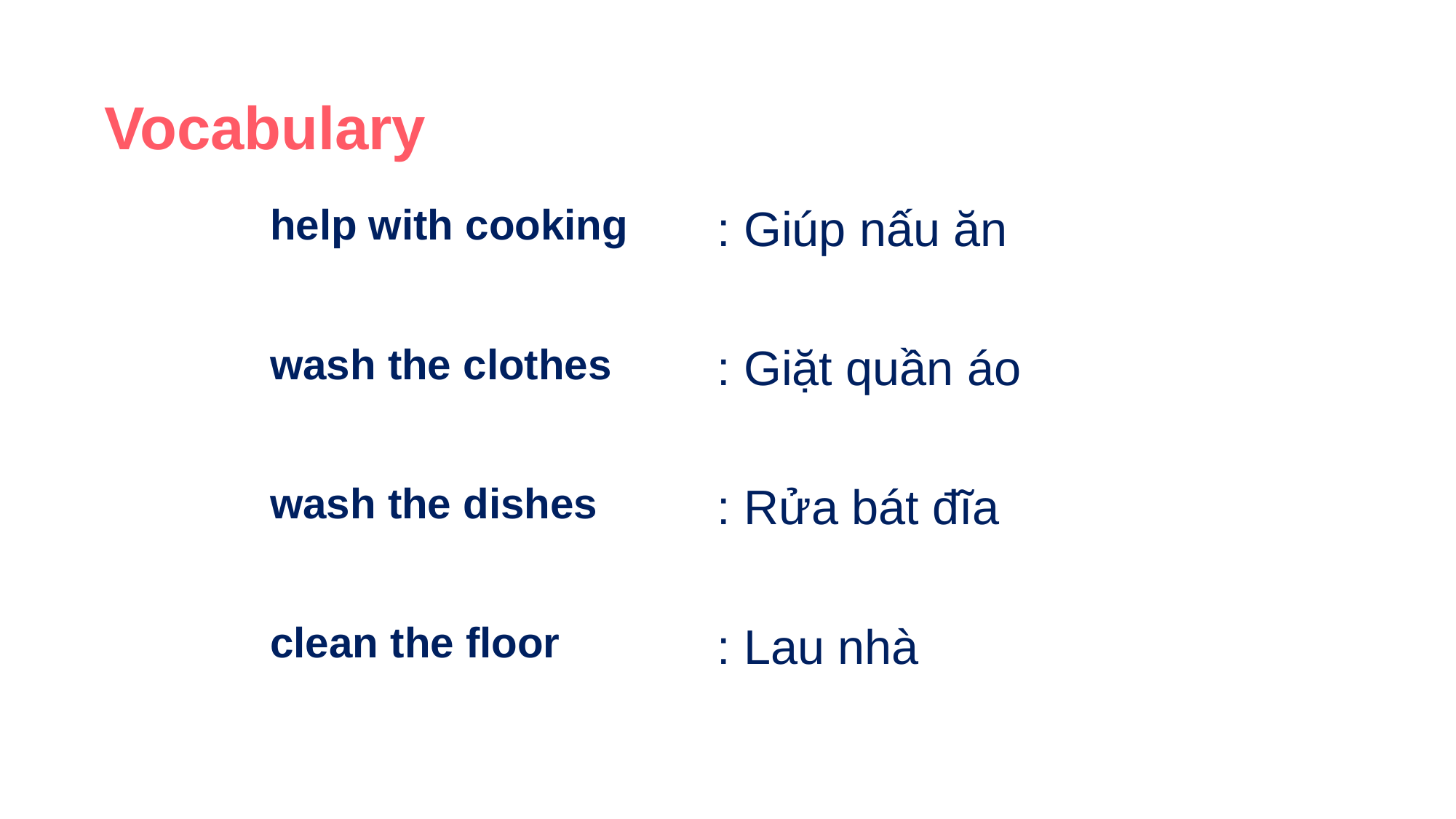

Vocabulary
help with cooking
wash the clothes
wash the dishes
clean the floor
: Giúp nấu ăn
: Giặt quần áo
: Rửa bát đĩa
: Lau nhà